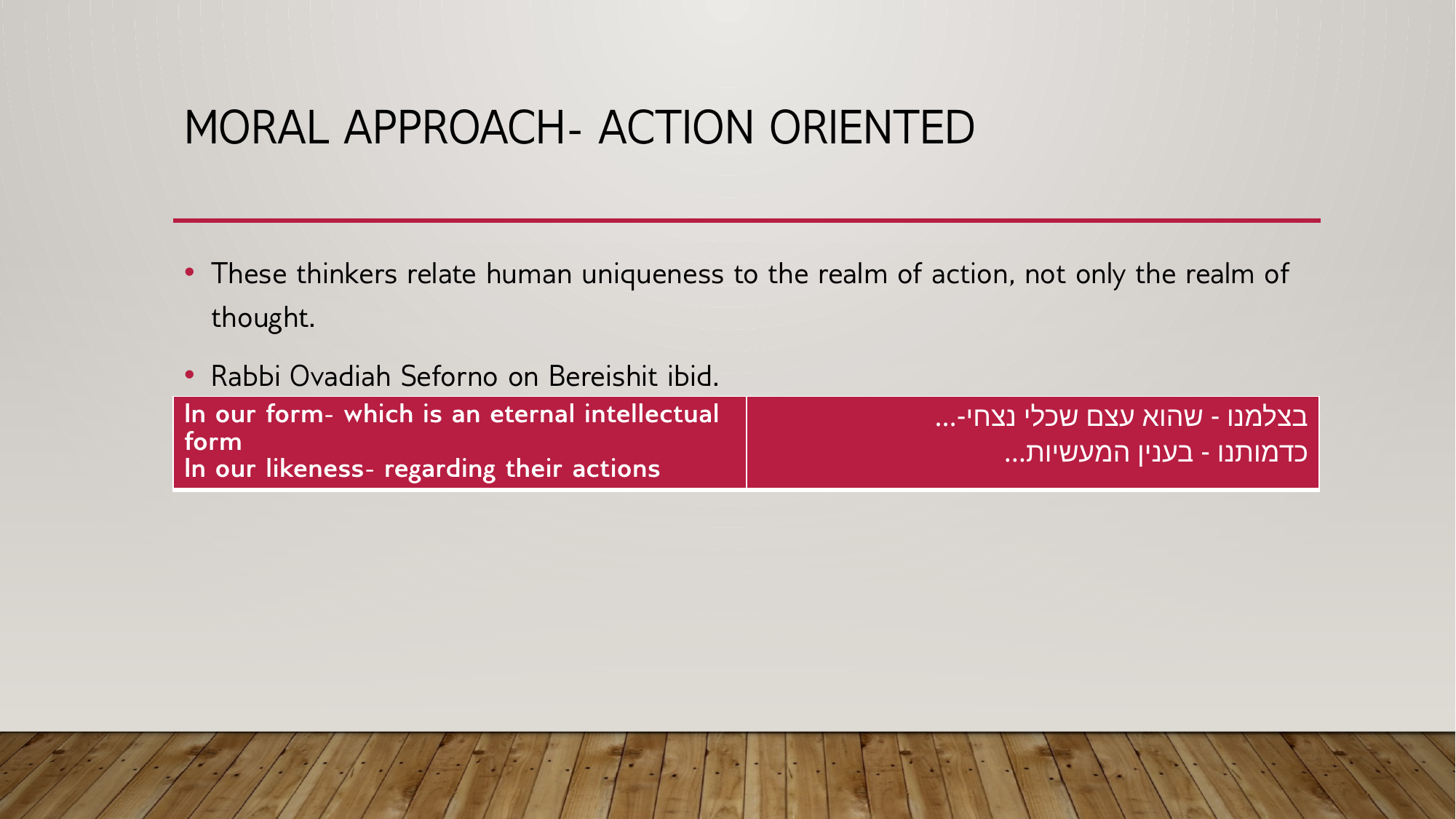

# Moral Approach- Action Oriented
These thinkers relate human uniqueness to the realm of action, not only the realm of thought.
Rabbi Ovadiah Seforno on Bereishit ibid.

| In our form- which is an eternal intellectual form In our likeness- regarding their actions | בצלמנו - שהוא עצם שכלי נצחי-… כדמותנו - בענין המעשיות… |
| --- | --- |